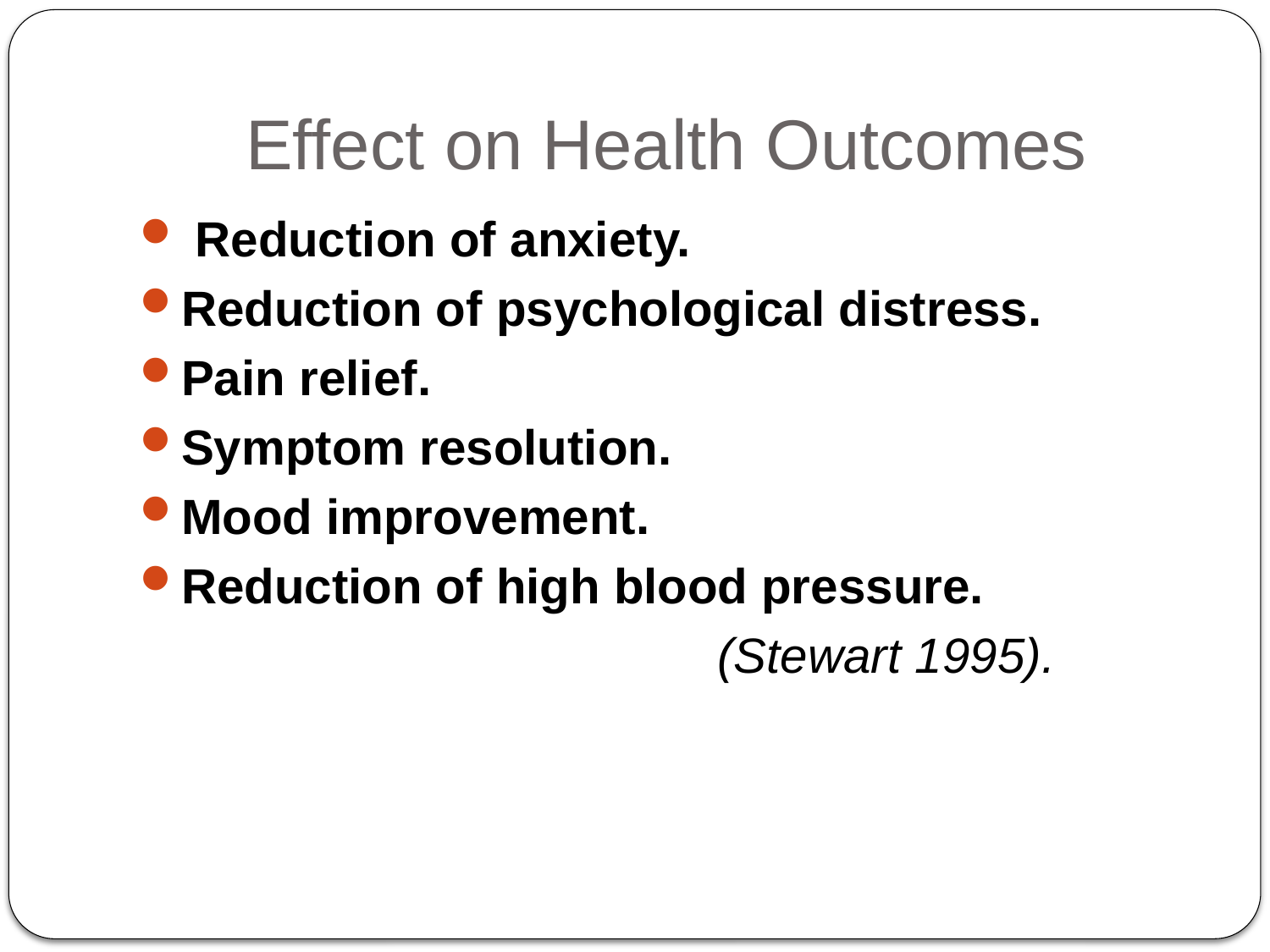

# Effect on Health Outcomes
 Reduction of anxiety.
Reduction of psychological distress.
Pain relief.
Symptom resolution.
Mood improvement.
Reduction of high blood pressure.
                                          (Stewart 1995).